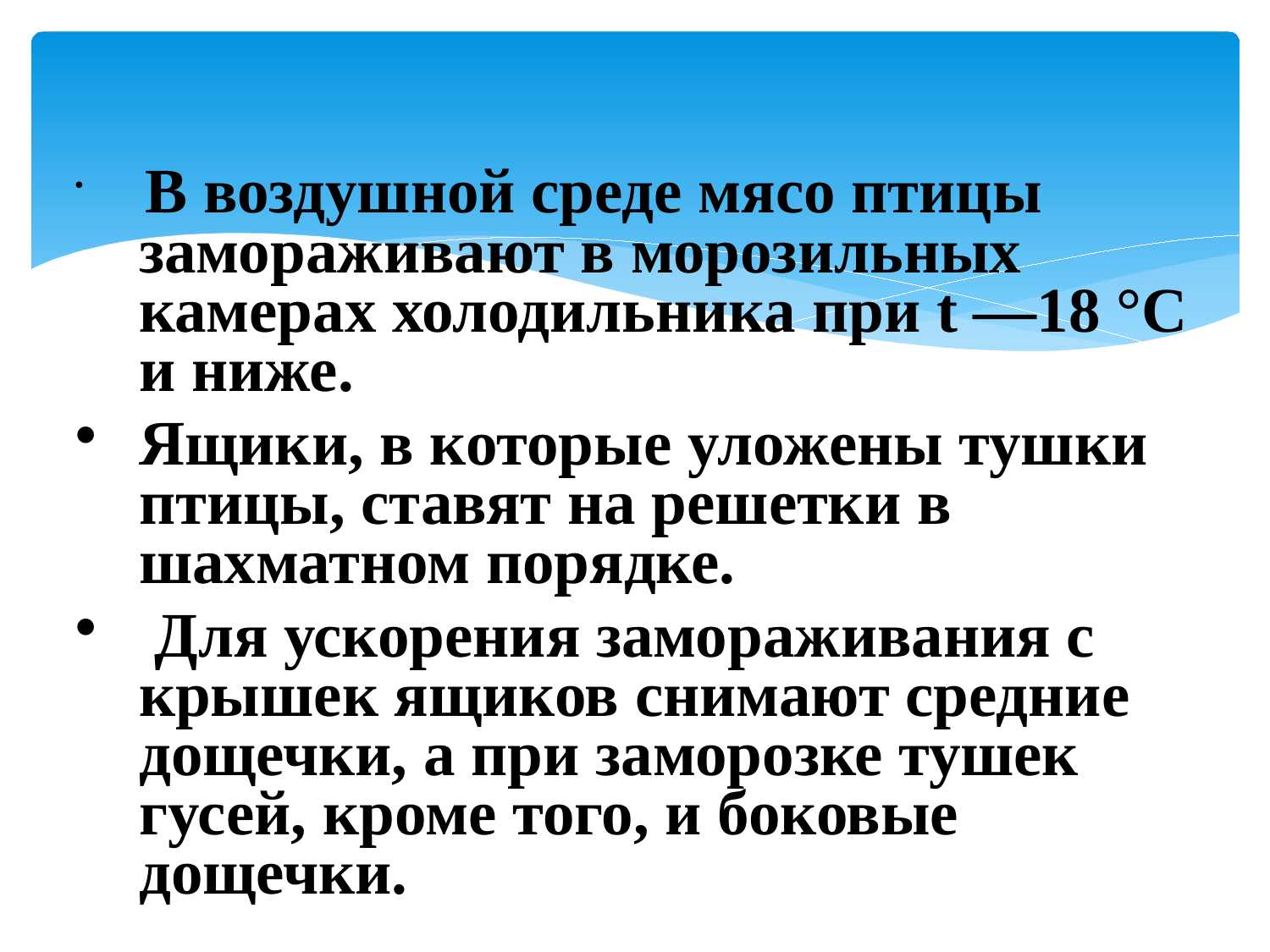

В воздушной среде мясо птицы замораживают в морозильных камерах холодильника при t ―18 °С и ниже.
Ящики, в которые уложены тушки птицы, ставят на решетки в шахматном порядке.
 Для ускорения замораживания с крышек ящиков снимают средние дощечки, а при заморозке тушек гусей, кроме того, и боковые дощечки.